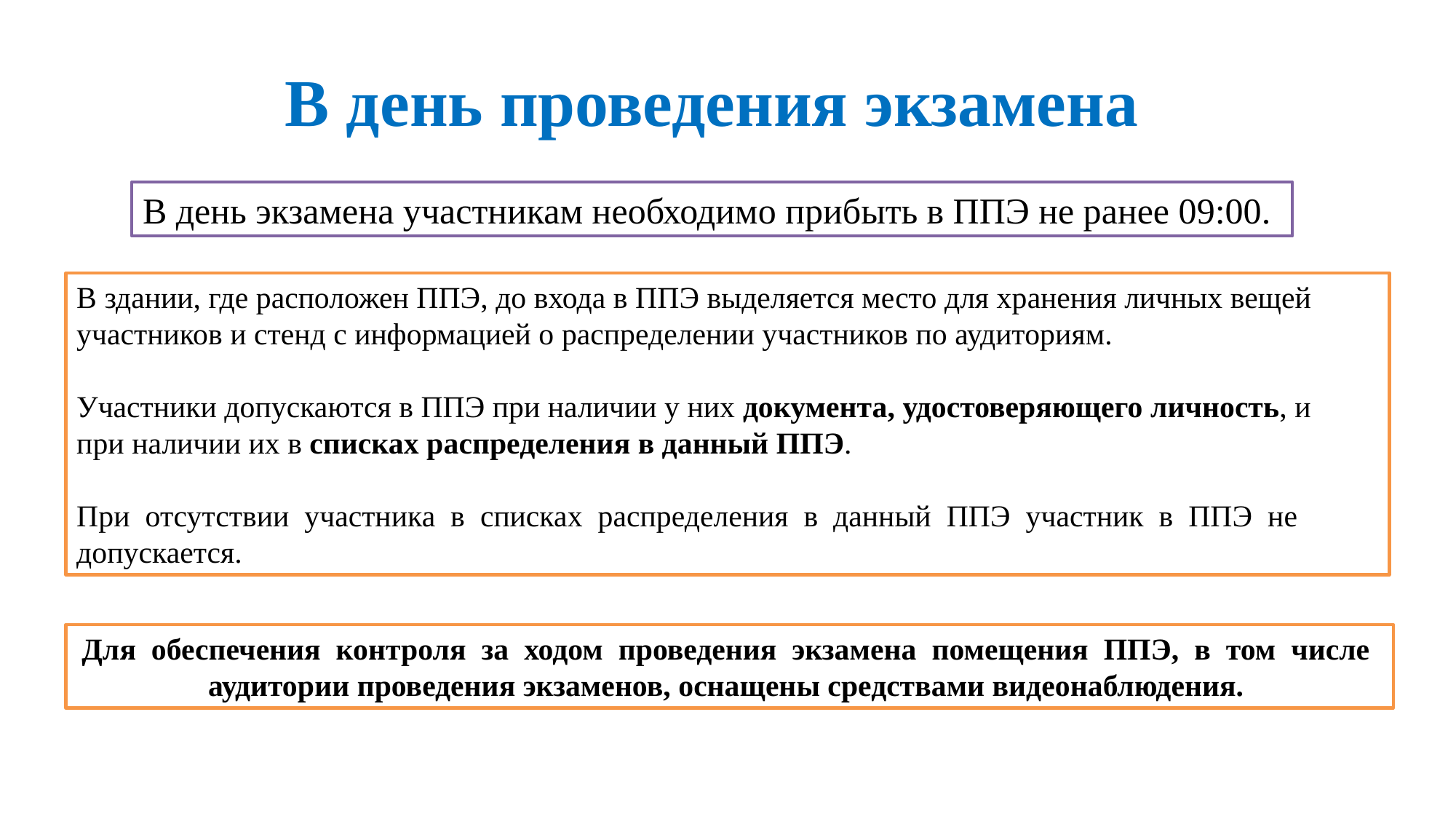

# В день проведения экзамена
В день экзамена участникам необходимо прибыть в ППЭ не ранее 09:00.
В здании, где расположен ППЭ, до входа в ППЭ выделяется место для хранения личных вещей участников и стенд с информацией о распределении участников по аудиториям.

Участники допускаются в ППЭ при наличии у них документа, удостоверяющего личность, и
при наличии их в списках распределения в данный ППЭ.

При  отсутствии  участника  в  списках  распределения  в  данный  ППЭ  участник  в  ППЭ  не допускается.
Для  обеспечения  контроля  за  ходом  проведения  экзамена  помещения  ППЭ,  в  том  числе
аудитории проведения экзаменов, оснащены средствами видеонаблюдения.